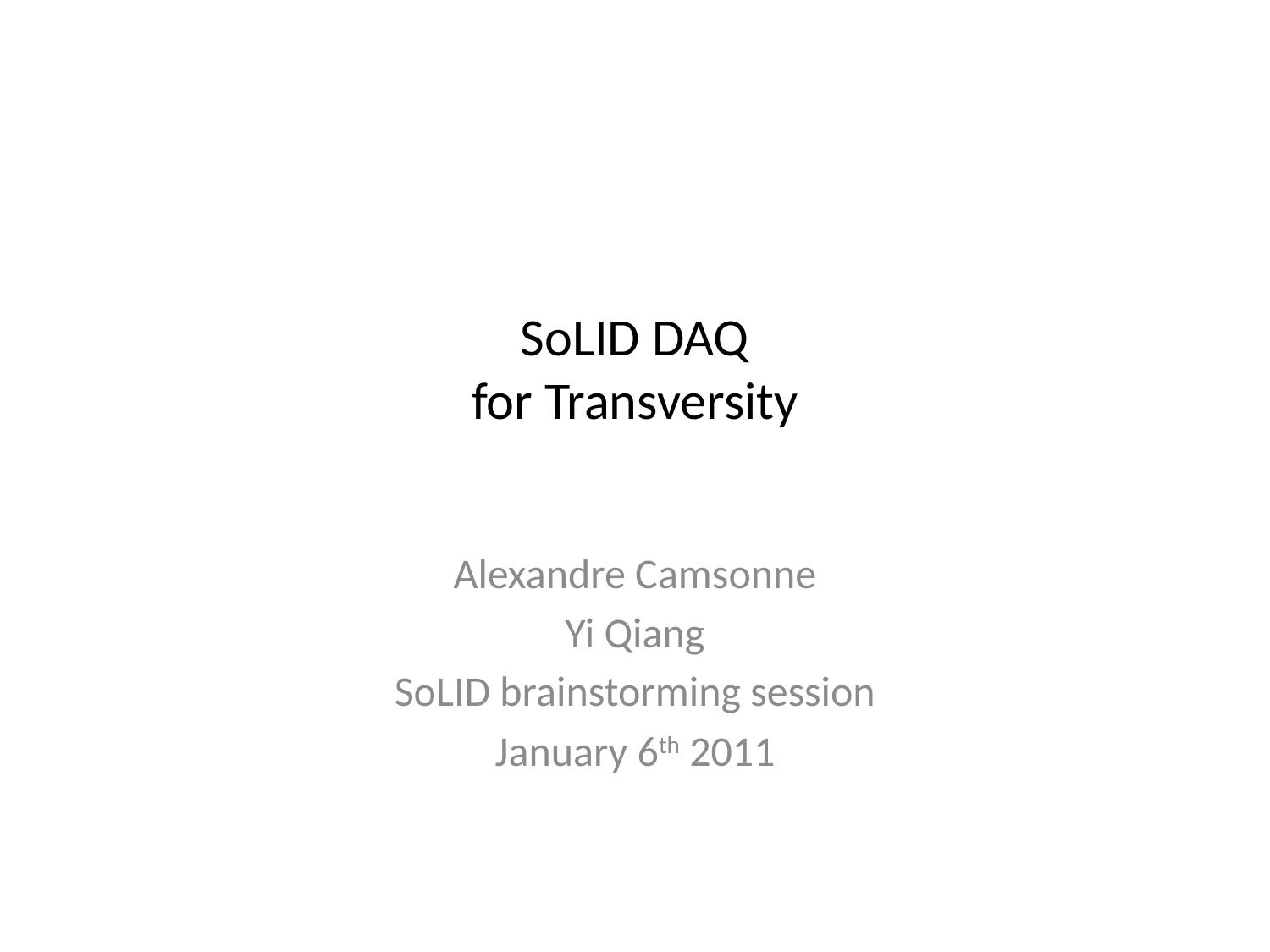

# SoLID DAQ for Transversity
Alexandre Camsonne
Yi Qiang
SoLID brainstorming session
January 6th 2011